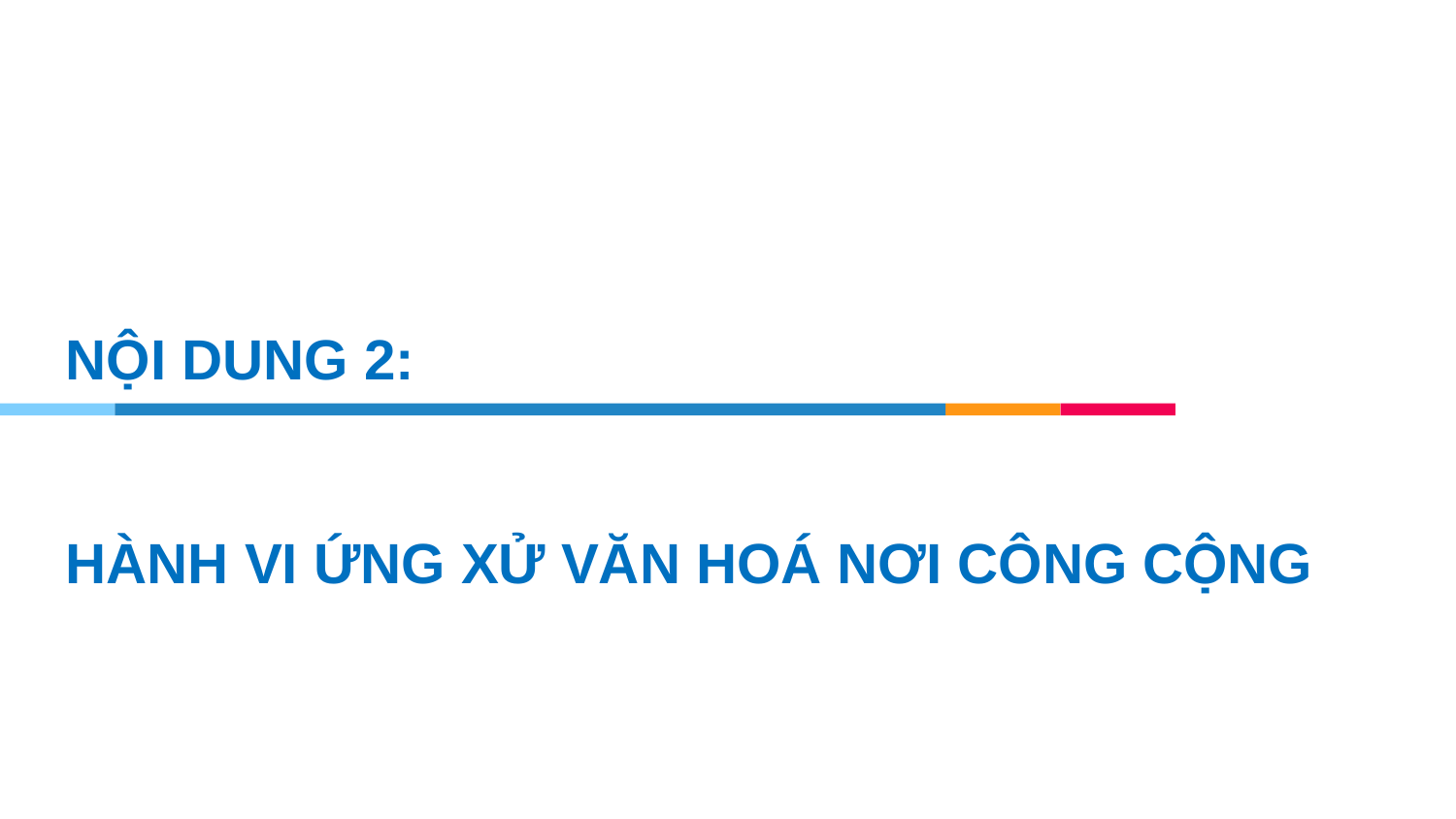

NỘI DUNG 2:
HÀNH VI ỨNG XỬ VĂN HOÁ NƠI CÔNG CỘNG